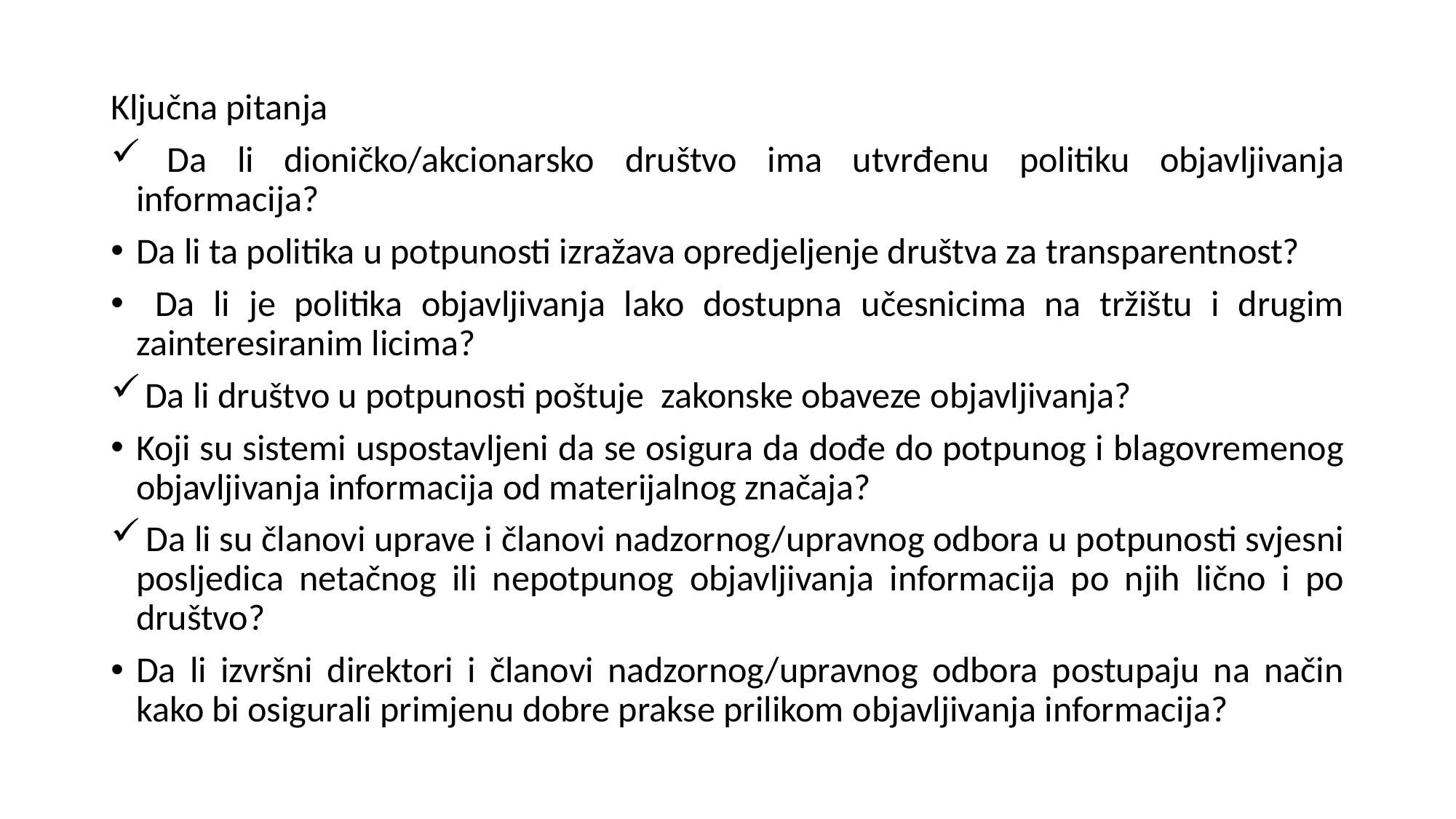

Ključna pitanja
 Da li dioničko/akcionarsko društvo ima utvrđenu politiku objavljivanja informacija?
Da li ta politika u potpunosti izražava opredjeljenje društva za transparentnost?
 Da li je politika objavljivanja lako dostupna učesnicima na tržištu i drugim zainteresiranim licima?
 Da li društvo u potpunosti poštuje  zakonske obaveze objavljivanja?
Koji su sistemi uspostavljeni da se osigura da dođe do potpunog i blagovremenog objavljivanja informacija od materijalnog značaja?
 Da li su članovi uprave i članovi nadzornog/upravnog odbora u potpunosti svjesni posljedica netačnog ili nepotpunog objavljivanja informacija po njih lično i po društvo?
Da li izvršni direktori i članovi nadzornog/upravnog odbora postupaju na način kako bi osigurali primjenu dobre prakse prilikom objavljivanja informacija?